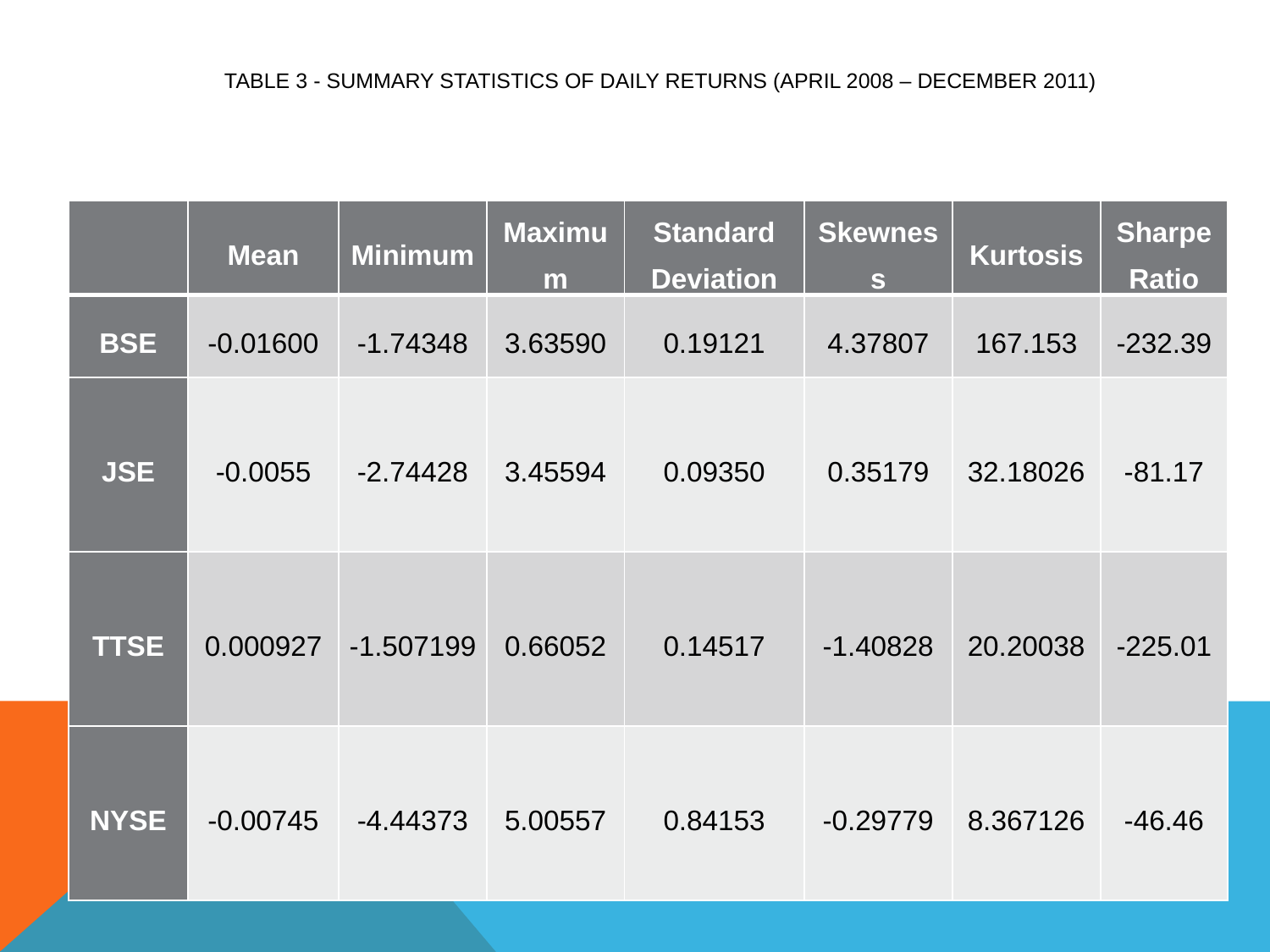

# Table 3 - Summary Statistics of Daily Returns (April 2008 – December 2011)
|  | Mean | Minimum | Maximum | Standard Deviation | Skewness | Kurtosis | Sharpe Ratio |
| --- | --- | --- | --- | --- | --- | --- | --- |
| BSE | -0.01600 | -1.74348 | 3.63590 | 0.19121 | 4.37807 | 167.153 | -232.39 |
| JSE | -0.0055 | -2.74428 | 3.45594 | 0.09350 | 0.35179 | 32.18026 | -81.17 |
| TTSE | 0.000927 | -1.507199 | 0.66052 | 0.14517 | -1.40828 | 20.20038 | -225.01 |
| NYSE | -0.00745 | -4.44373 | 5.00557 | 0.84153 | -0.29779 | 8.367126 | -46.46 |